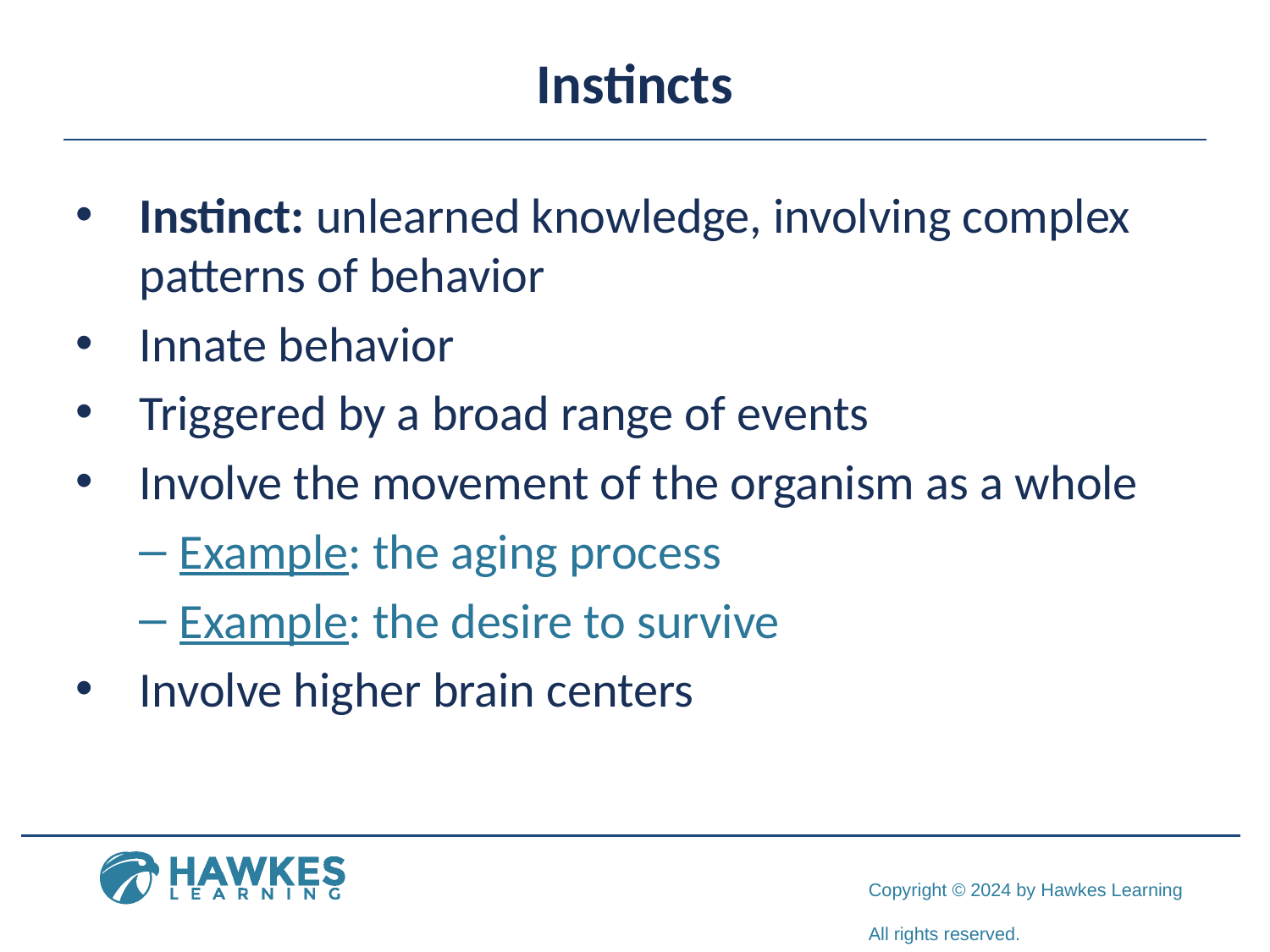

# Instincts
Instinct: unlearned knowledge, involving complex patterns of behavior
Innate behavior
Triggered by a broad range of events
Involve the movement of the organism as a whole
Example: the aging process
Example: the desire to survive
Involve higher brain centers